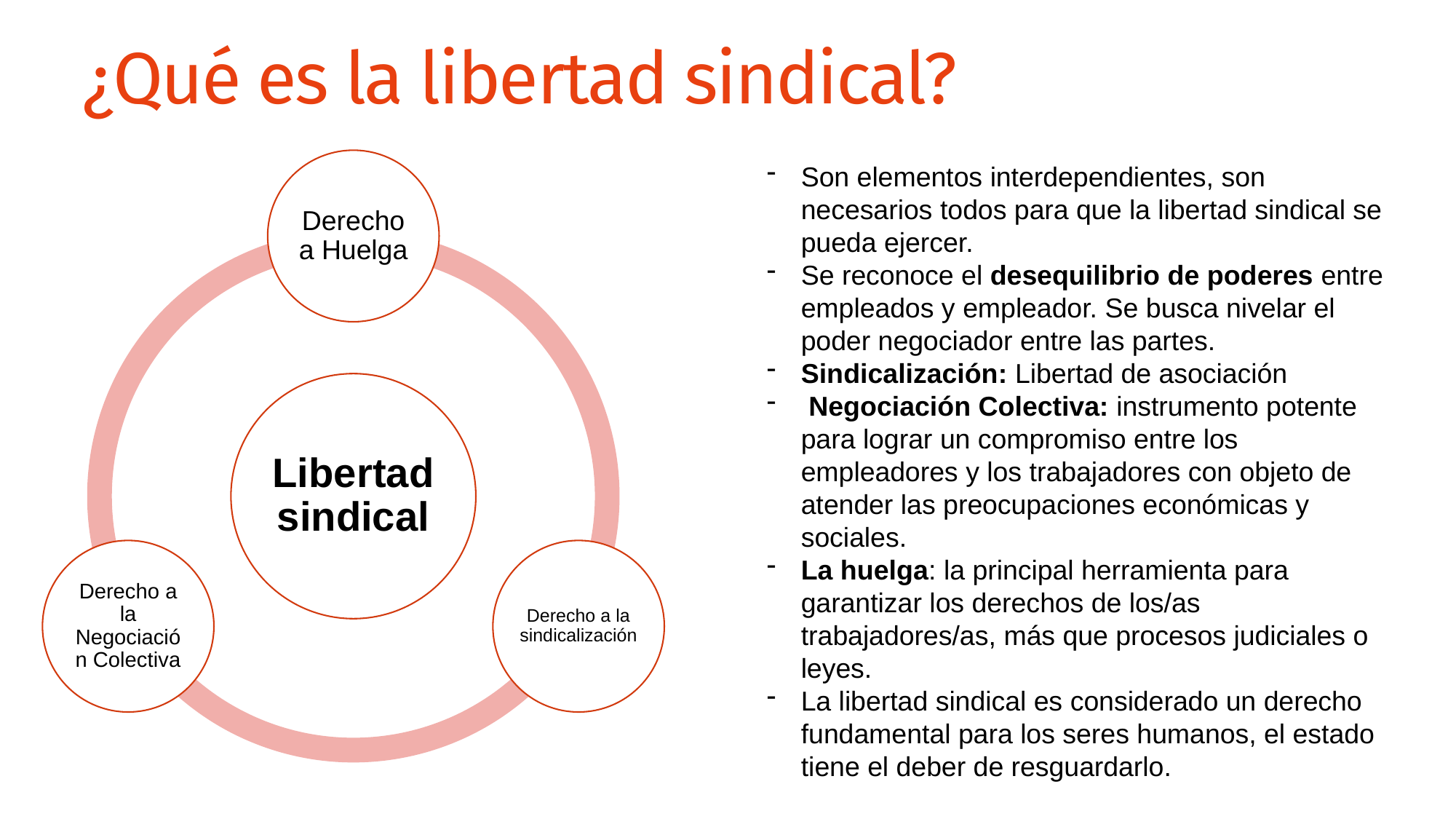

# ¿Qué es la libertad sindical?
Libertad sindical
Derecho a Huelga
Derecho a la sindicalización
Derecho a la Negociación Colectiva
Son elementos interdependientes, son necesarios todos para que la libertad sindical se pueda ejercer.
Se reconoce el desequilibrio de poderes entre empleados y empleador. Se busca nivelar el poder negociador entre las partes.
Sindicalización: Libertad de asociación
 Negociación Colectiva: instrumento potente para lograr un compromiso entre los empleadores y los trabajadores con objeto de atender las preocupaciones económicas y sociales.
La huelga: la principal herramienta para garantizar los derechos de los/as trabajadores/as, más que procesos judiciales o leyes.
La libertad sindical es considerado un derecho fundamental para los seres humanos, el estado  tiene el deber de resguardarlo.